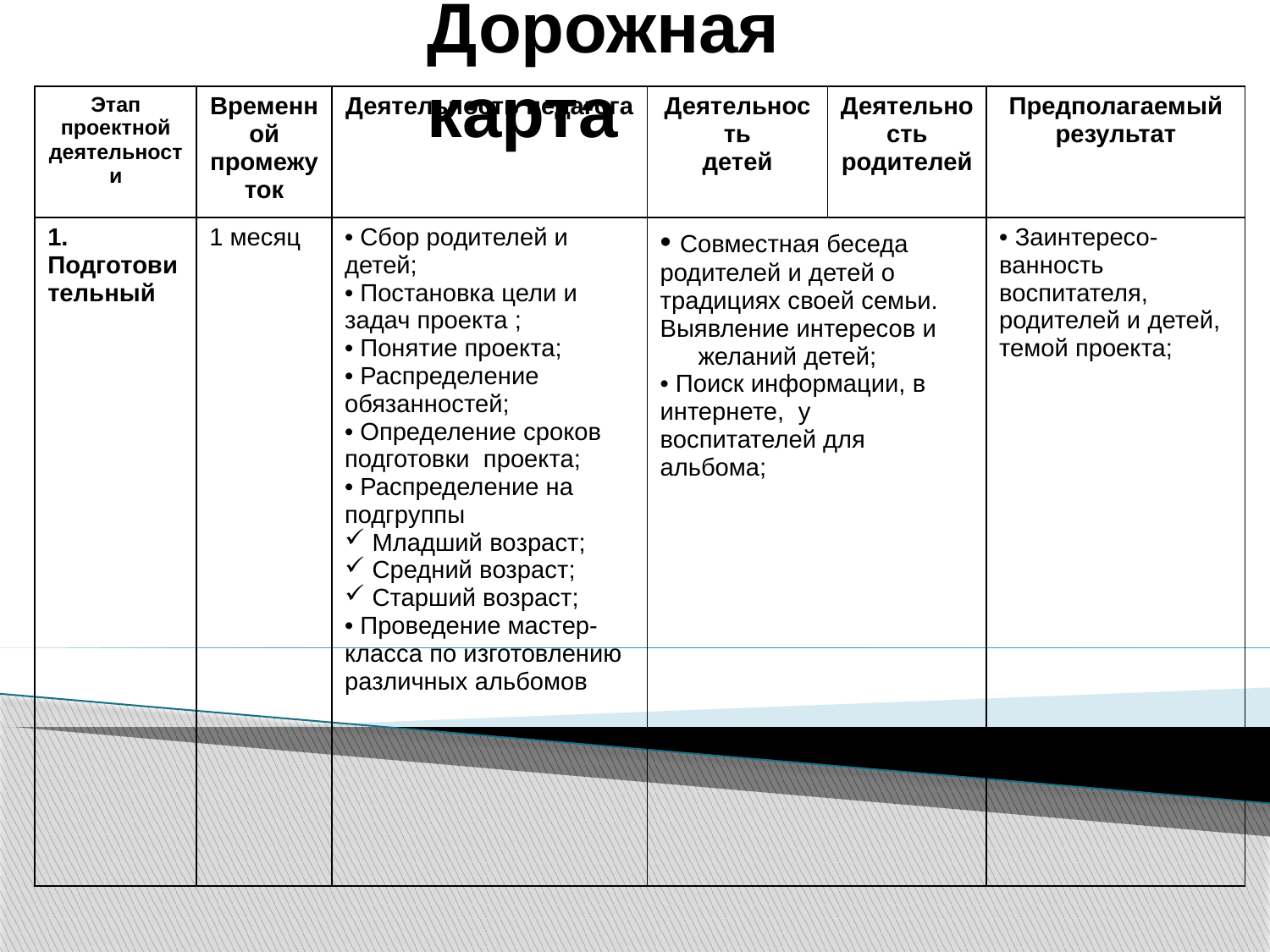

Дорожная карта
| Этап проектной деятельности | Временной промежуток | Деятельность педагога | Деятельность детей | Деятельность родителей | Предполагаемый результат |
| --- | --- | --- | --- | --- | --- |
| 1. Подготовительный | 1 месяц | Сбор родителей и детей; Постановка цели и задач проекта ; Понятие проекта; Распределение обязанностей; Определение сроков подготовки проекта; Распределение на подгруппы Младший возраст; Средний возраст; Старший возраст; Проведение мастер-класса по изготовлению различных альбомов | Совместная беседа родителей и детей о традициях своей семьи. Выявление интересов и желаний детей; Поиск информации, в интернете, у воспитателей для альбома; |  | Заинтересо-ванность воспитателя, родителей и детей, темой проекта; |